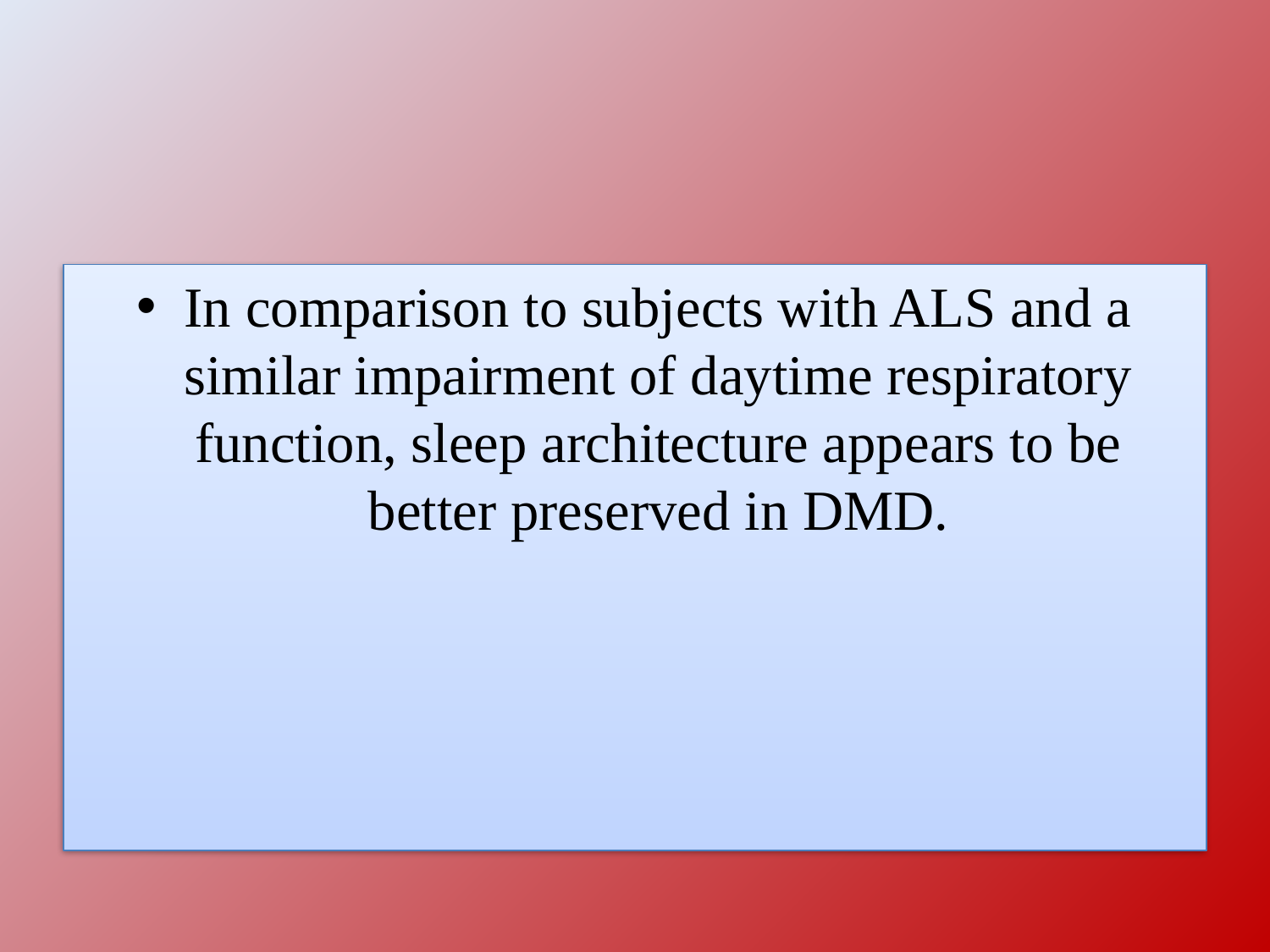

In comparison to subjects with ALS and a similar impairment of daytime respiratory function, sleep architecture appears to be better preserved in DMD.